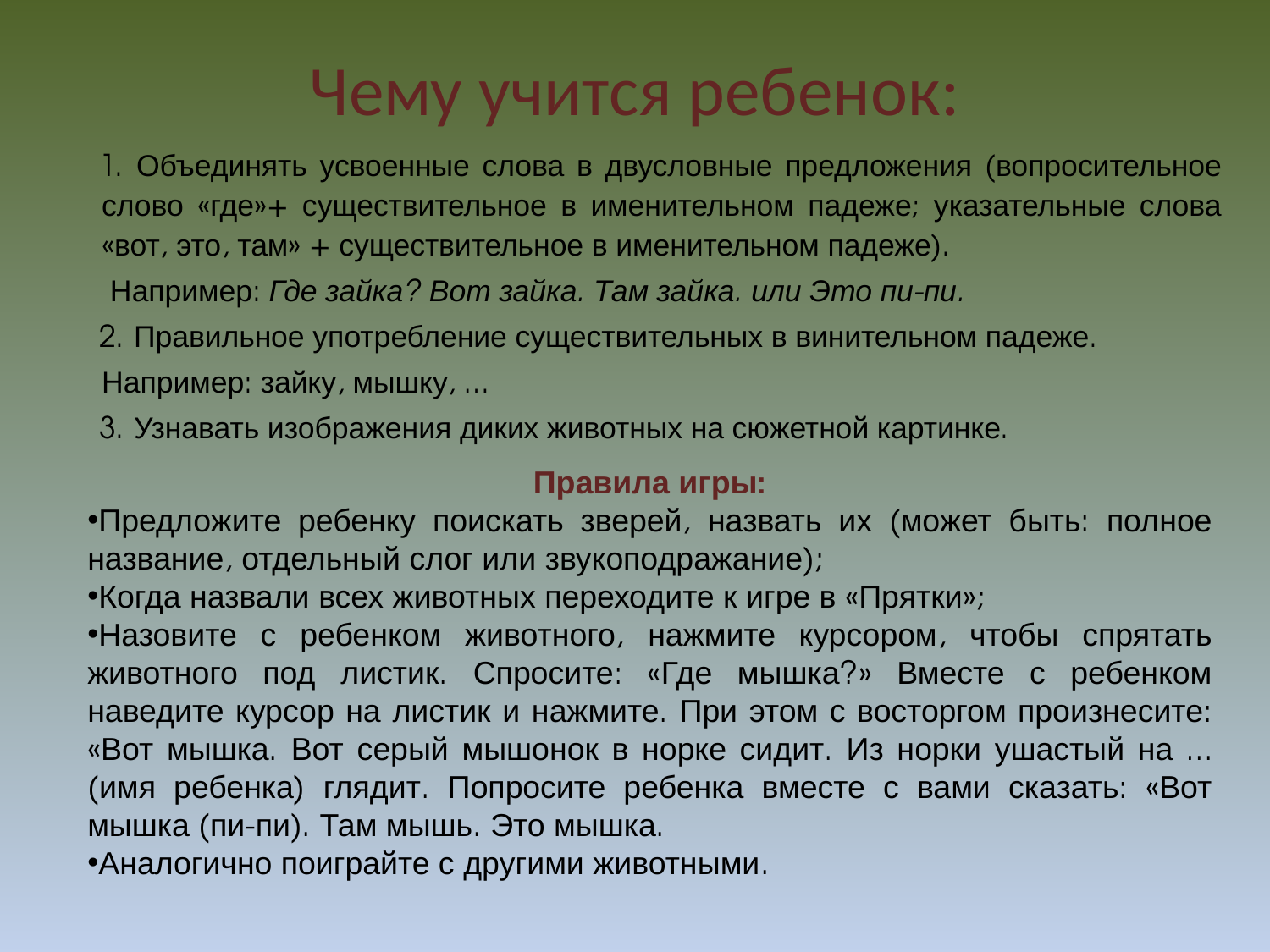

# Чему учится ребенок:
 Объединять усвоенные слова в двусловные предложения (вопросительное слово «где»+ существительное в именительном падеже; указательные слова «вот, это, там» + существительное в именительном падеже).
 Например: Где зайка? Вот зайка. Там зайка. или Это пи-пи.
 Правильное употребление существительных в винительном падеже.
Например: зайку, мышку, …
 Узнавать изображения диких животных на сюжетной картинке.
Правила игры:
Предложите ребенку поискать зверей, назвать их (может быть: полное название, отдельный слог или звукоподражание);
Когда назвали всех животных переходите к игре в «Прятки»;
Назовите с ребенком животного, нажмите курсором, чтобы спрятать животного под листик. Спросите: «Где мышка?» Вместе с ребенком наведите курсор на листик и нажмите. При этом с восторгом произнесите: «Вот мышка. Вот серый мышонок в норке сидит. Из норки ушастый на … (имя ребенка) глядит. Попросите ребенка вместе с вами сказать: «Вот мышка (пи-пи). Там мышь. Это мышка.
Аналогично поиграйте с другими животными.